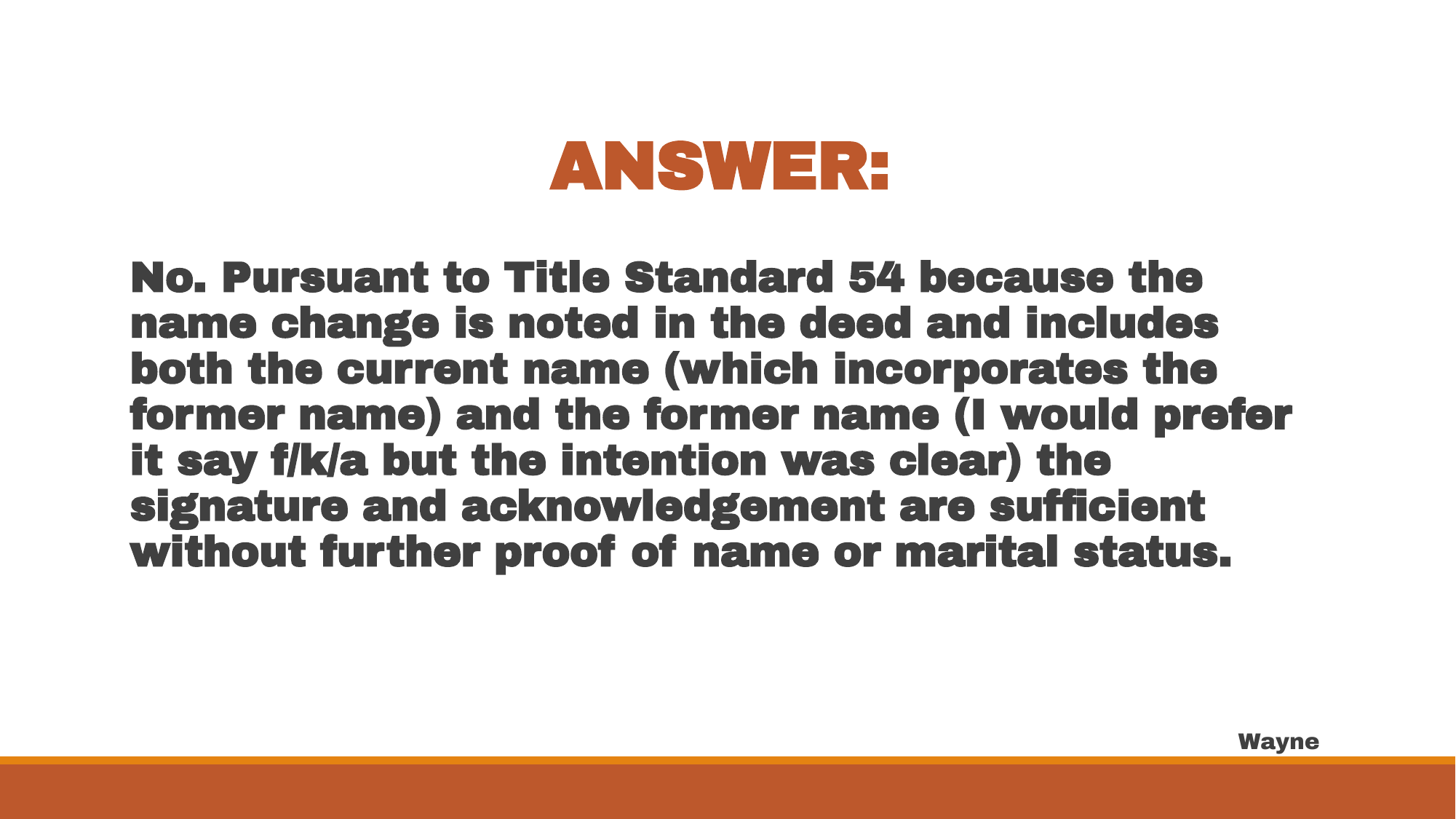

# ANSWER:

No. Pursuant to Title Standard 54 because the name change is noted in the deed and includes both the current name (which incorporates the former name) and the former name (I would prefer it say f/k/a but the intention was clear) the signature and acknowledgement are sufficient without further proof of name or marital status.

Wayne